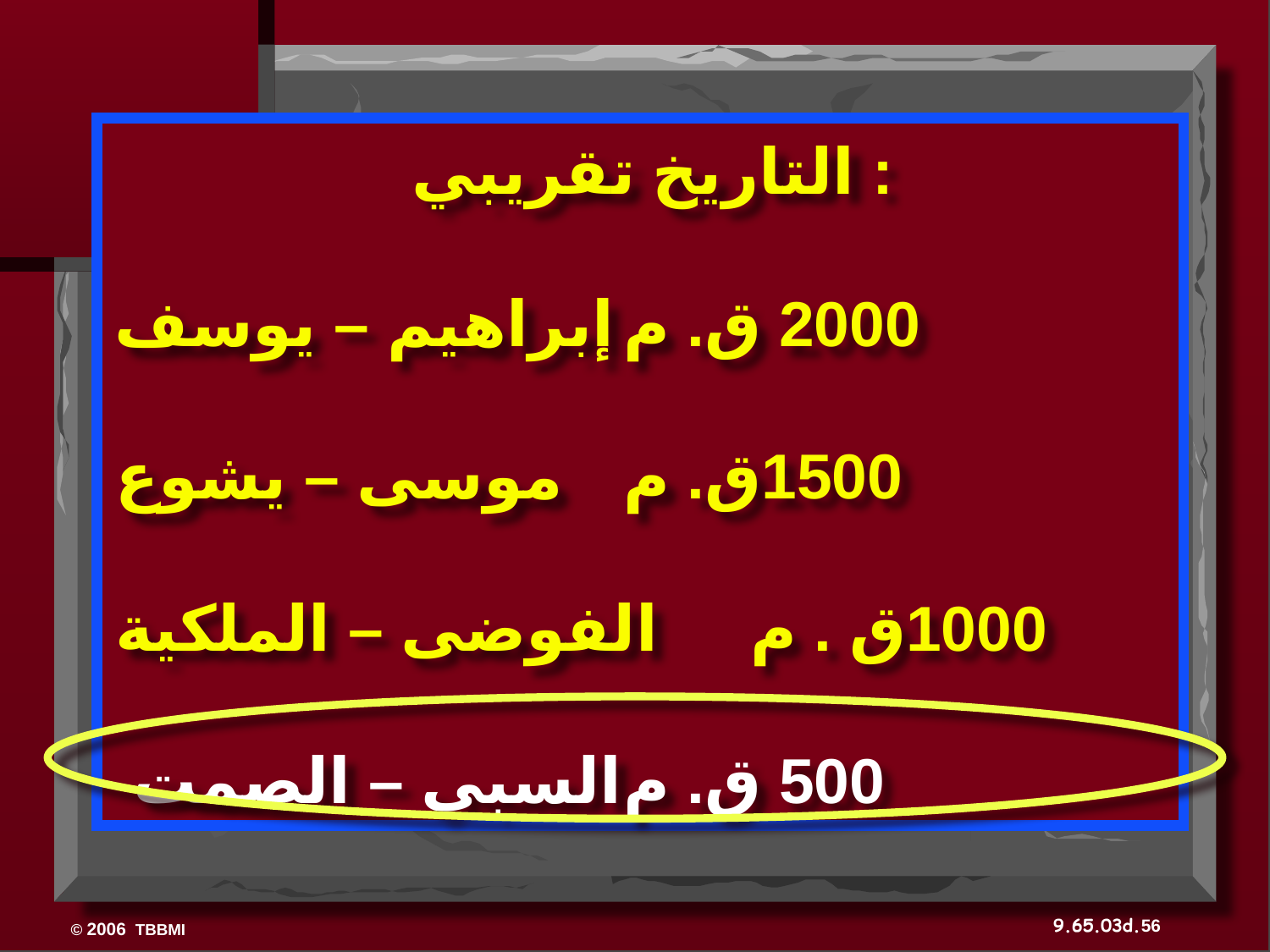

التاريخ تقريبي :
إبراهيم – يوسف	2000 ق. م
موسى – يشوع	1500ق. م
الفوضى – الملكية	1000ق . م
السبي – الصمت 	500 ق. م

56